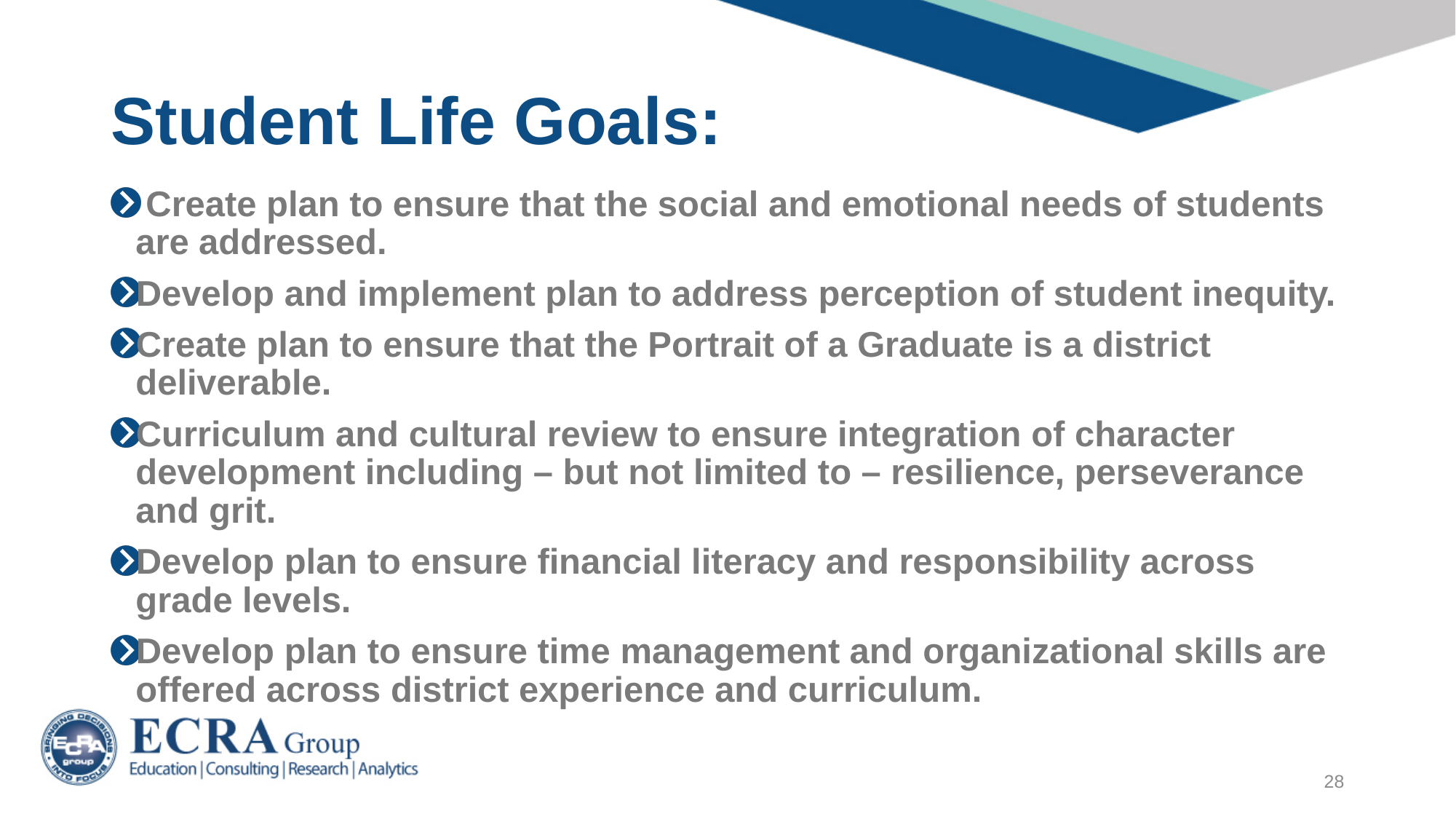

# Student Life Goals:
 Create plan to ensure that the social and emotional needs of students are addressed.
Develop and implement plan to address perception of student inequity.
Create plan to ensure that the Portrait of a Graduate is a district deliverable.
Curriculum and cultural review to ensure integration of character development including – but not limited to – resilience, perseverance and grit.
Develop plan to ensure financial literacy and responsibility across grade levels.
Develop plan to ensure time management and organizational skills are offered across district experience and curriculum.

28